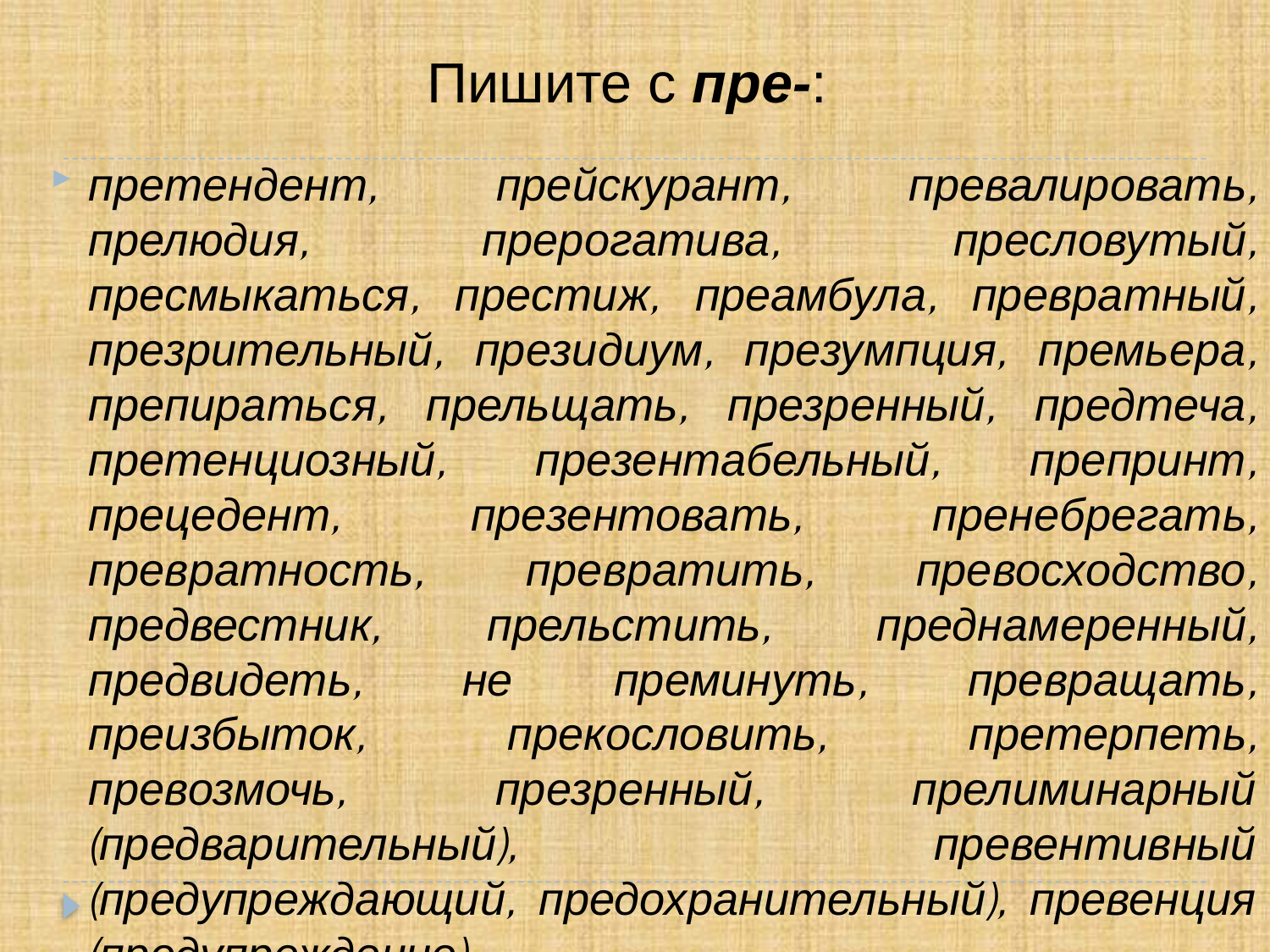

# Пишите с пре-:
претендент, прейскурант, превалировать, прелюдия, прерогатива, пресловутый, пресмыкаться, престиж, преамбула, превратный, презрительный, президиум, презумпция, премьера, препираться, прельщать, презренный, предтеча, претенциозный, презентабельный, препринт, прецедент, презентовать, пренебрегать, превратность, превратить, превосходство, предвестник, прельстить, преднамеренный, предвидеть, не преминуть, превращать, преизбыток, прекословить, претерпеть, превозмочь, презренный, прелиминарный (предварительный), превентивный (предупреждающий, предохранительный), превенция (предупреждение)